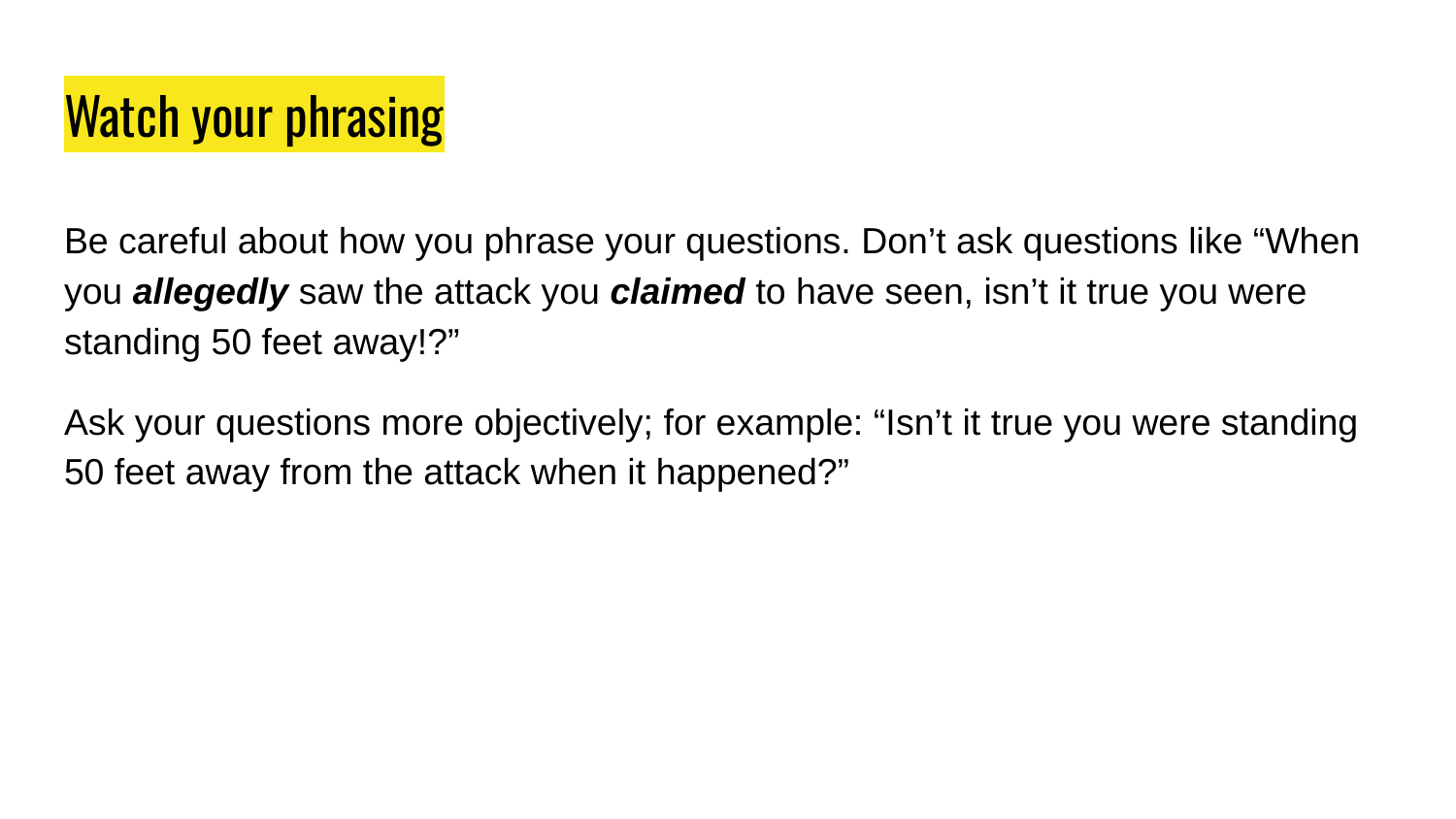

# Watch your phrasing
Be careful about how you phrase your questions. Don’t ask questions like “When you allegedly saw the attack you claimed to have seen, isn’t it true you were standing 50 feet away!?”
Ask your questions more objectively; for example: “Isn’t it true you were standing 50 feet away from the attack when it happened?”